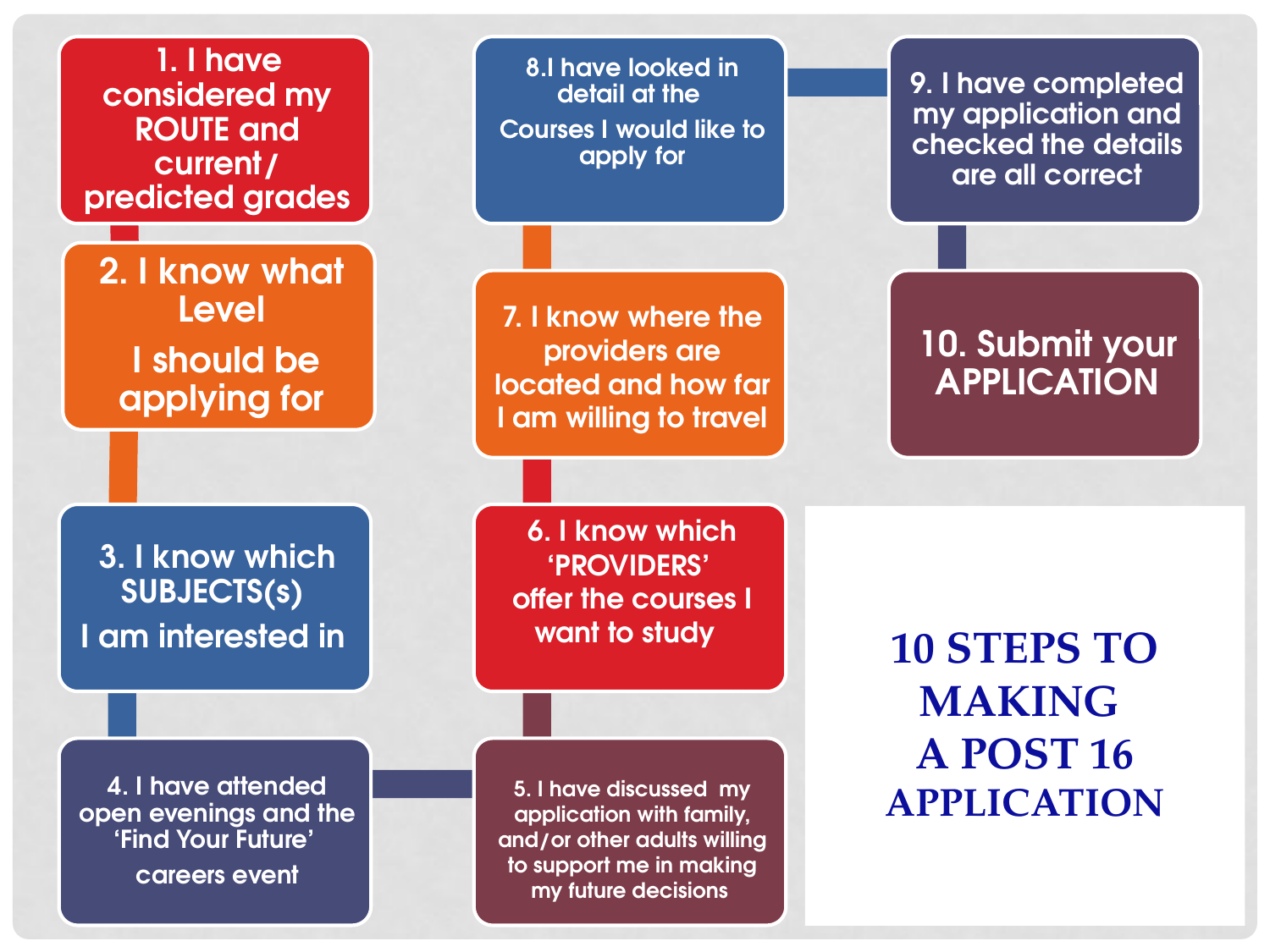

1. I have considered my ROUTE and current/ predicted grades
2. I know what Level
 I should be applying for
3. I know which SUBJECTS(s)
I am interested in
4. I have attended open evenings and the ‘Find Your Future’
careers event

5. I have discussed  my application with family, and/or other adults willing to support me in making my future decisions

6. I know which ‘PROVIDERS’
offer the courses I want to study

7. I know where the providers are located and how far I am willing to travel

8.I have looked in detail at the
Courses I would like to apply for

9. I have completed my application and checked the details are all correct
10. Submit your APPLICATION
10 steps to making
a POST 16 application